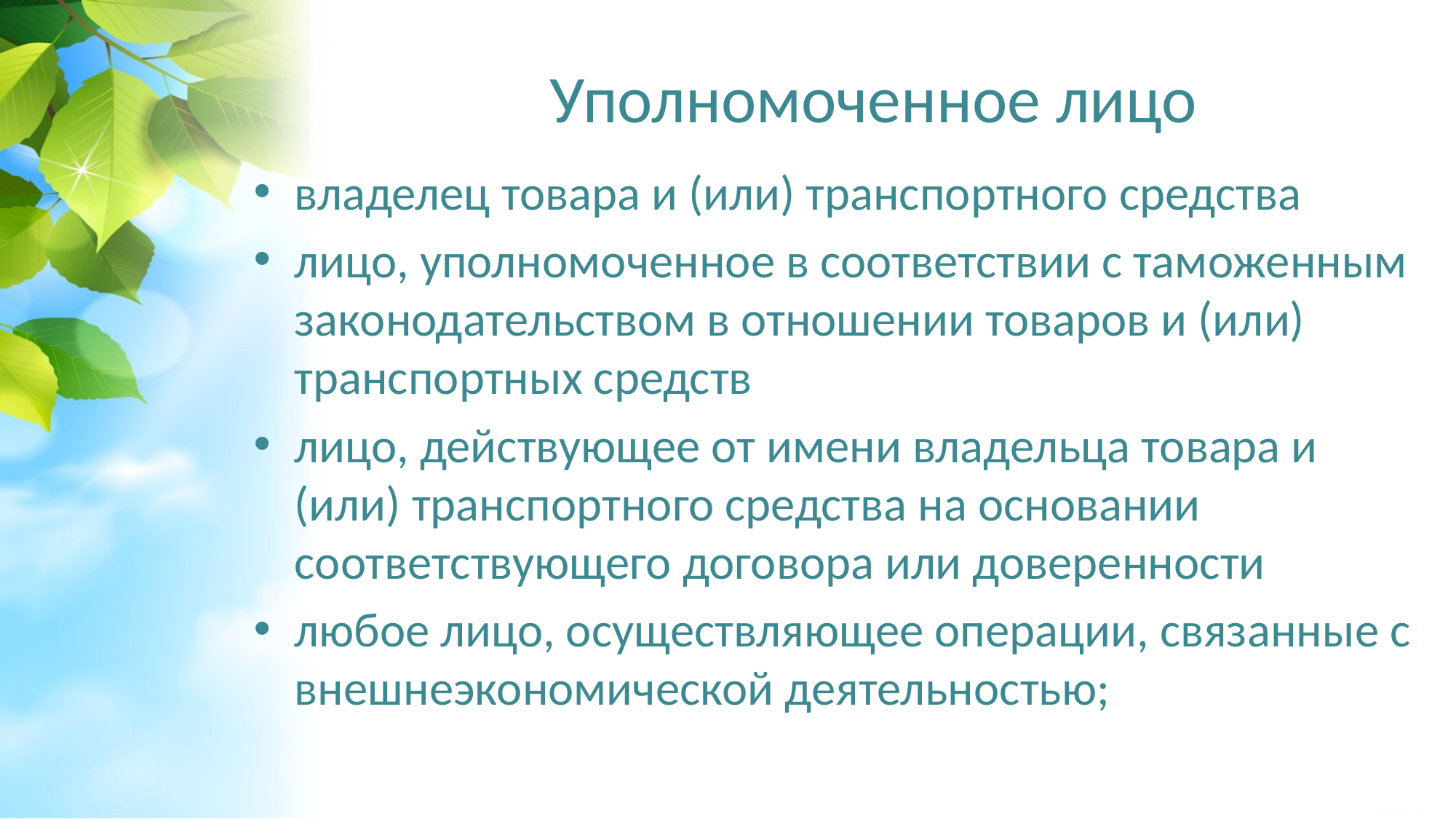

# Уполномоченное лицо
владелец товара и (или) транспортного средства
лицо, уполномоченное в соответствии с таможенным законодательством в отношении товаров и (или) транспортных средств
лицо, действующее от имени владельца товара и (или) транспортного средства на основании соответствующего договора или доверенности
любое лицо, осуществляющее операции, связанные с внешнеэкономической деятельностью;